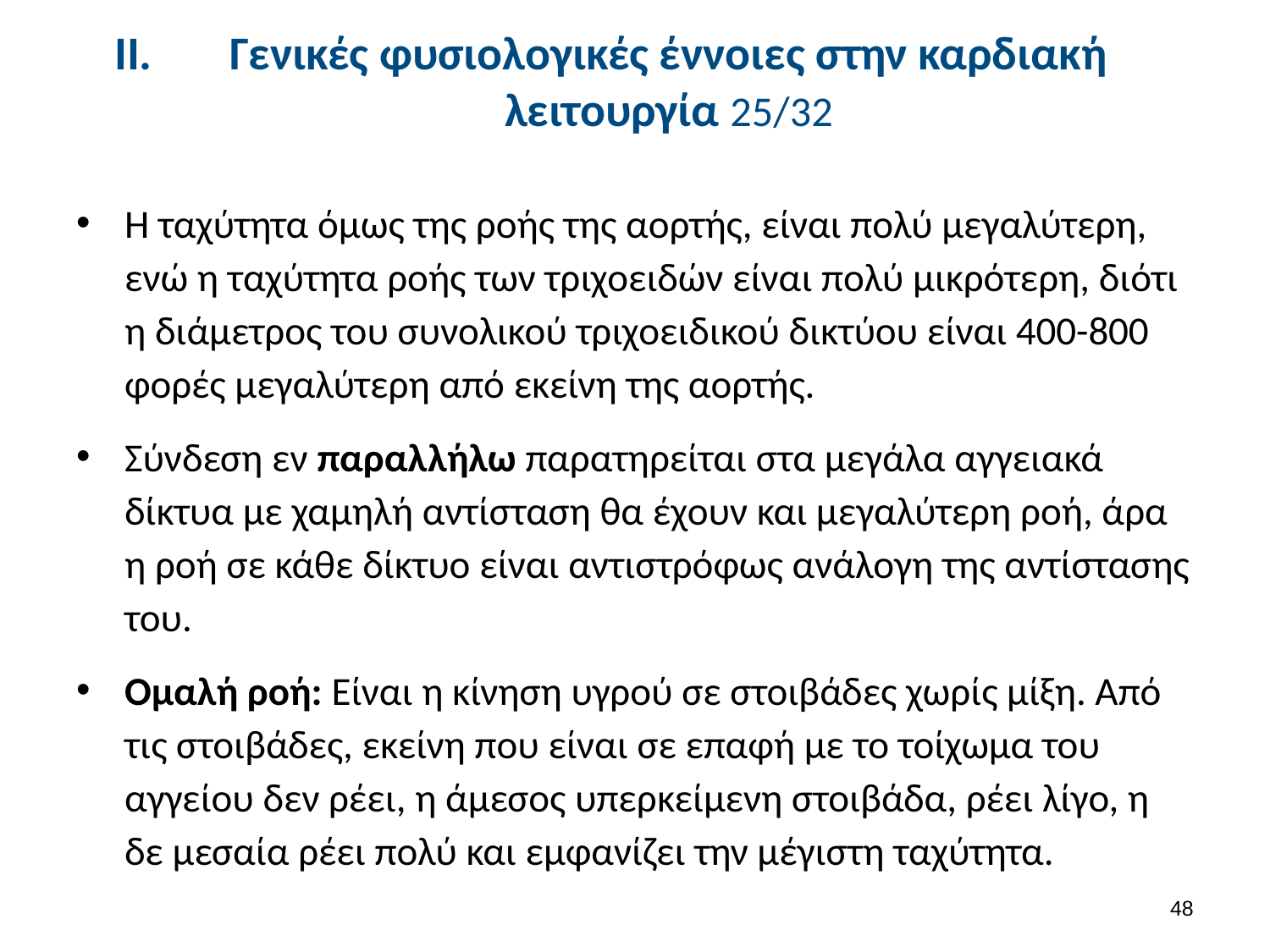

# Γενικές φυσιολογικές έννοιες στην καρδιακή λειτουργία 25/32
Η ταχύτητα όμως της ροής της αορτής, είναι πολύ μεγαλύτερη, ενώ η ταχύτητα ροής των τριχοειδών είναι πολύ μικρότερη, διότι η διάμετρος του συνολικού τριχοειδικού δικτύου είναι 400-800 φορές μεγαλύτερη από εκείνη της αορτής.
Σύνδεση εν παραλλήλω παρατηρείται στα μεγάλα αγγειακά δίκτυα με χαμηλή αντίσταση θα έχουν και μεγαλύτερη ροή, άρα η ροή σε κάθε δίκτυο είναι αντιστρόφως ανάλογη της αντίστασης του.
Ομαλή ροή: Είναι η κίνηση υγρού σε στοιβάδες χωρίς μίξη. Από τις στοιβάδες, εκείνη που είναι σε επαφή με το τοίχωμα του αγγείου δεν ρέει, η άμεσος υπερκείμενη στοιβάδα, ρέει λίγο, η δε μεσαία ρέει πολύ και εμφανίζει την μέγιστη ταχύτητα.

48